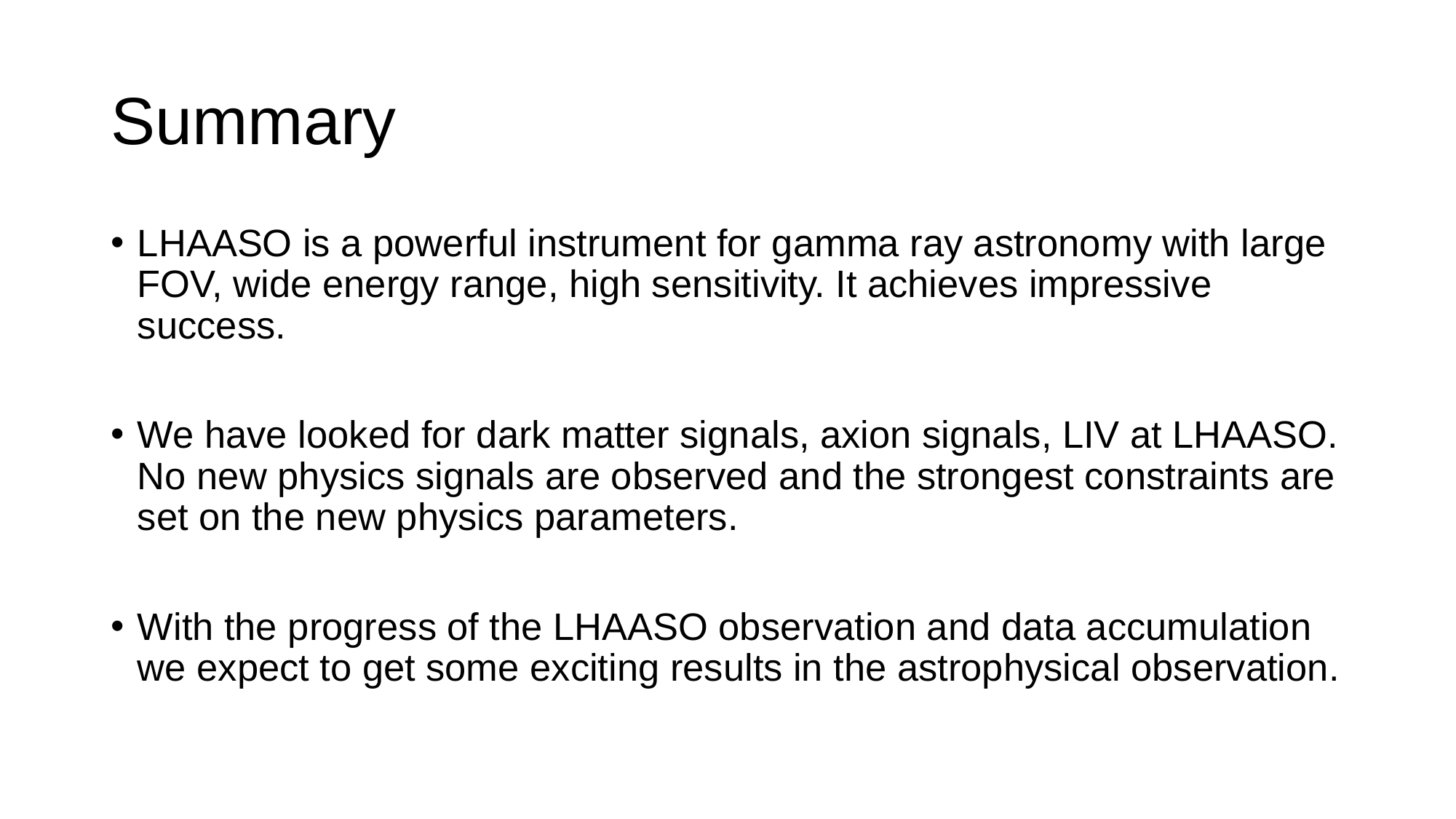

# Summary
LHAASO is a powerful instrument for gamma ray astronomy with large FOV, wide energy range, high sensitivity. It achieves impressive success.

We have looked for dark matter signals, axion signals, LIV at LHAASO. No new physics signals are observed and the strongest constraints are set on the new physics parameters.

With the progress of the LHAASO observation and data accumulation we expect to get some exciting results in the astrophysical observation.